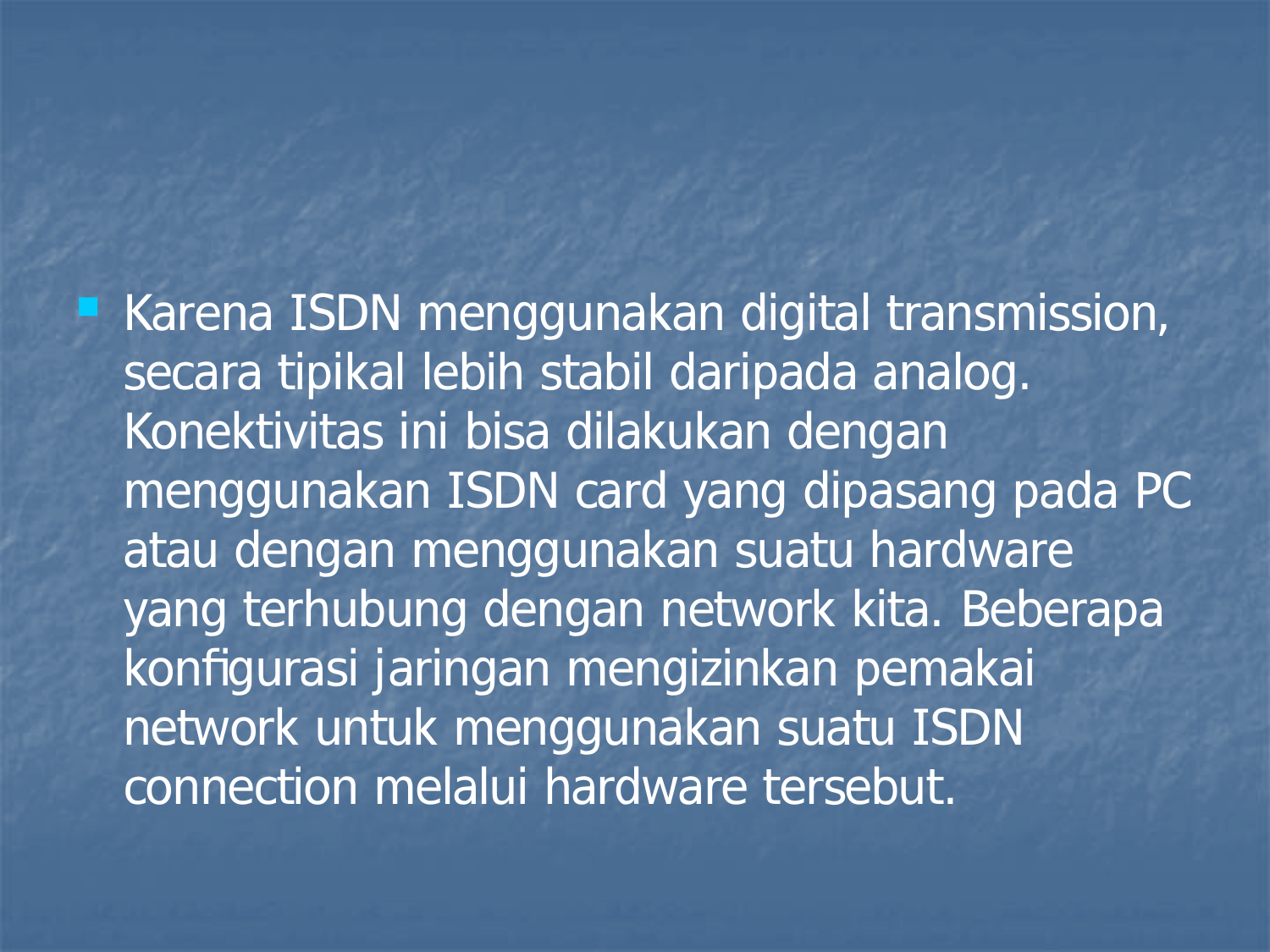

#
Karena ISDN menggunakan digital transmission, secara tipikal lebih stabil daripada analog. Konektivitas ini bisa dilakukan dengan menggunakan ISDN card yang dipasang pada PC atau dengan menggunakan suatu hardware yang terhubung dengan network kita. Beberapa konfigurasi jaringan mengizinkan pemakai network untuk menggunakan suatu ISDN connection melalui hardware tersebut.